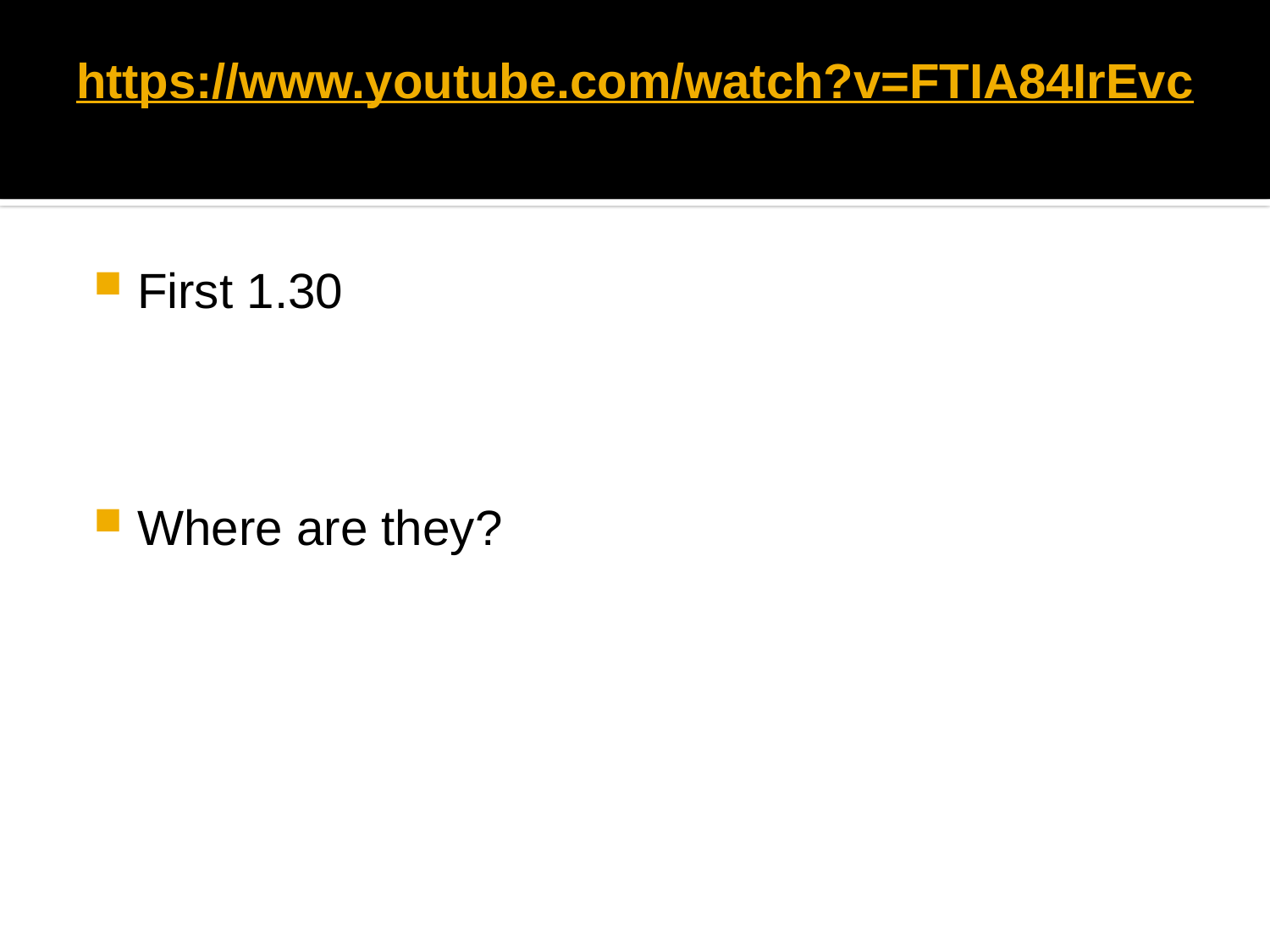

# https://www.youtube.com/watch?v=FTIA84IrEvc
First 1.30

Where are they?